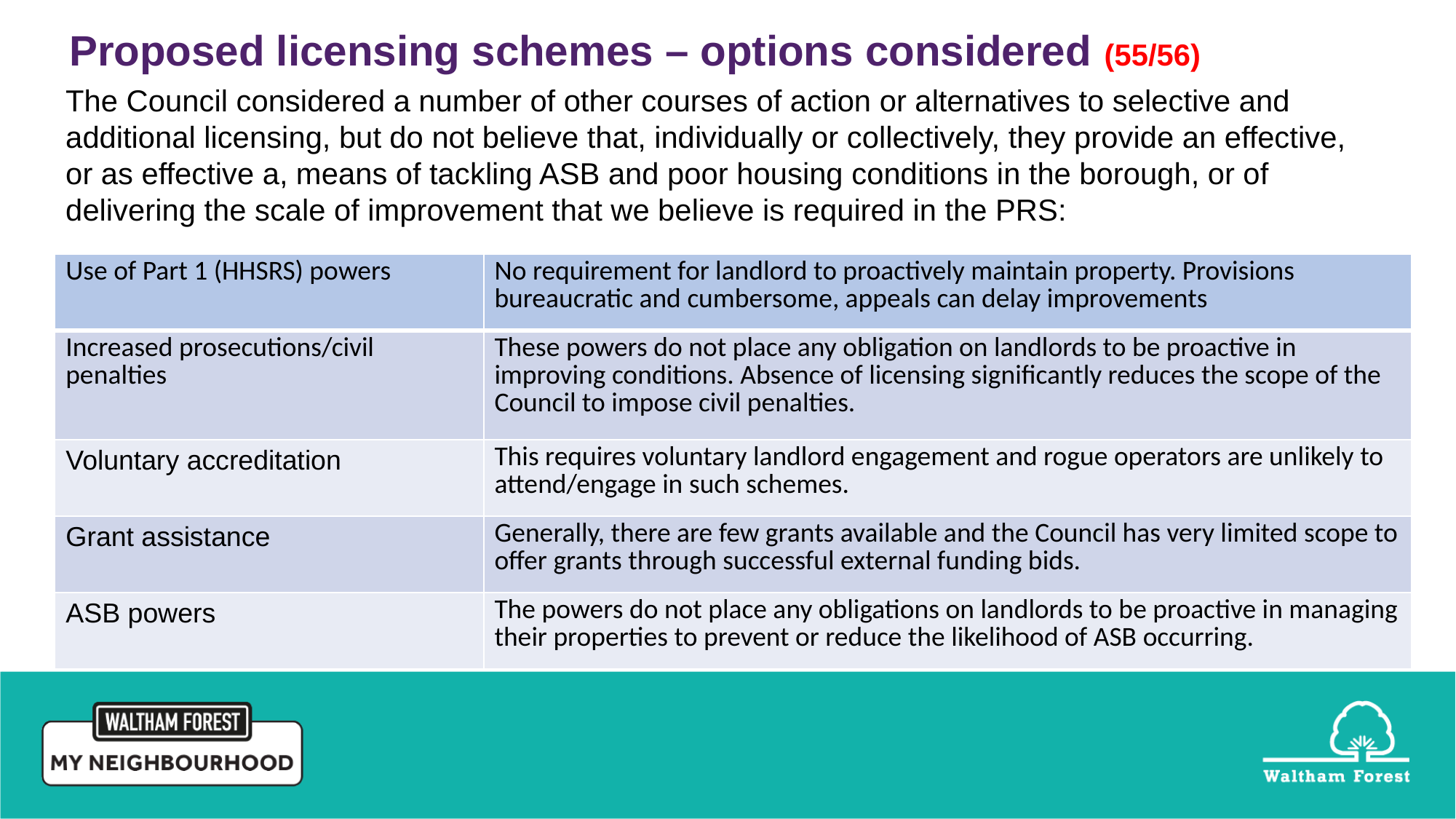

Proposed licensing schemes – options considered (55/56)
The Council considered a number of other courses of action or alternatives to selective and additional licensing, but do not believe that, individually or collectively, they provide an effective, or as effective a, means of tackling ASB and poor housing conditions in the borough, or of delivering the scale of improvement that we believe is required in the PRS:

| Use of Part 1 (HHSRS) powers | No requirement for landlord to proactively maintain property. Provisions bureaucratic and cumbersome, appeals can delay improvements |
| --- | --- |
| Increased prosecutions/civil penalties | These powers do not place any obligation on landlords to be proactive in improving conditions. Absence of licensing significantly reduces the scope of the Council to impose civil penalties. |
| Voluntary accreditation | This requires voluntary landlord engagement and rogue operators are unlikely to attend/engage in such schemes. |
| Grant assistance | Generally, there are few grants available and the Council has very limited scope to offer grants through successful external funding bids. |
| ASB powers | The powers do not place any obligations on landlords to be proactive in managing their properties to prevent or reduce the likelihood of ASB occurring. |